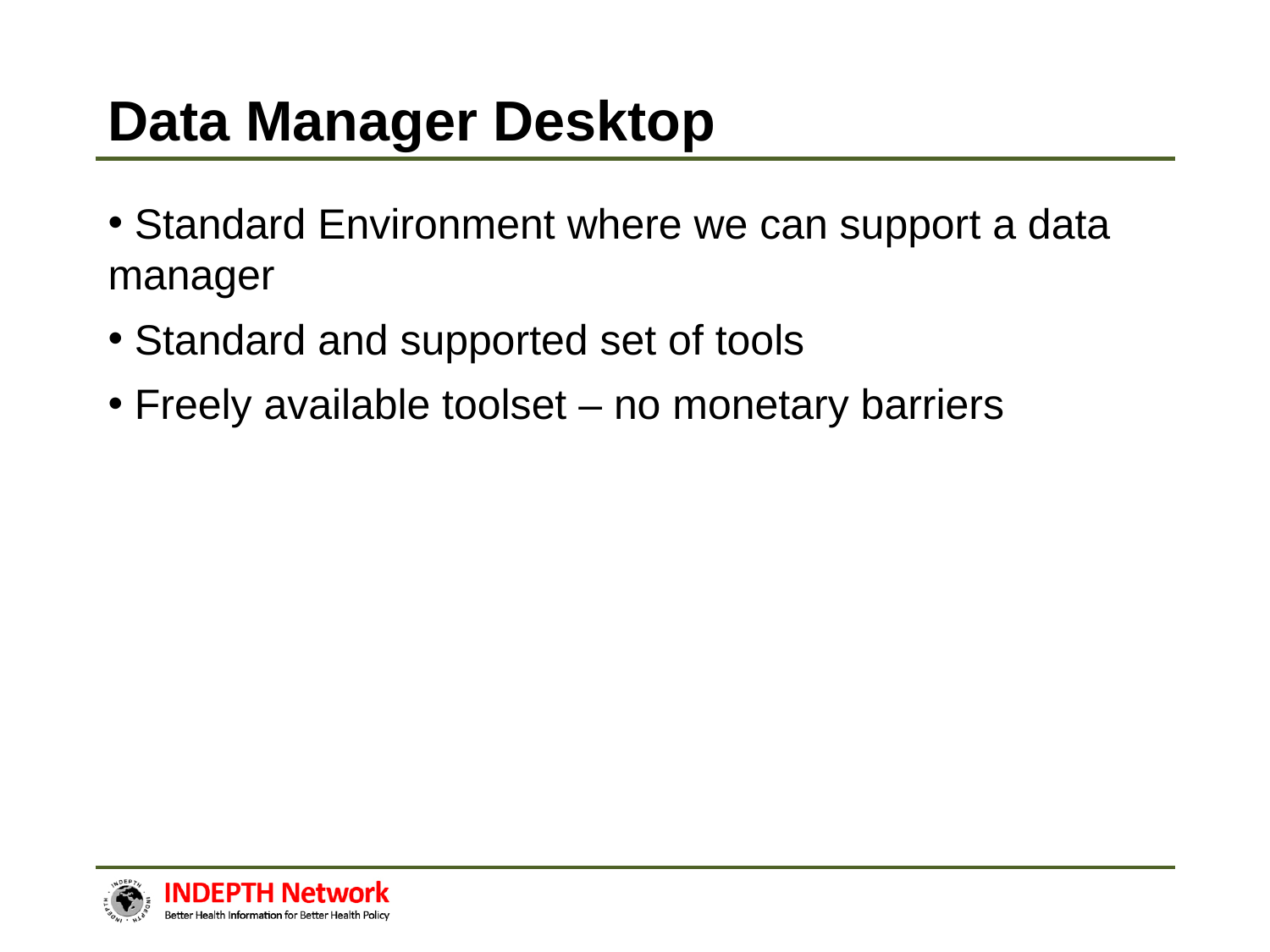

# Data Manager Desktop
 Standard Environment where we can support a data manager
 Standard and supported set of tools
 Freely available toolset – no monetary barriers